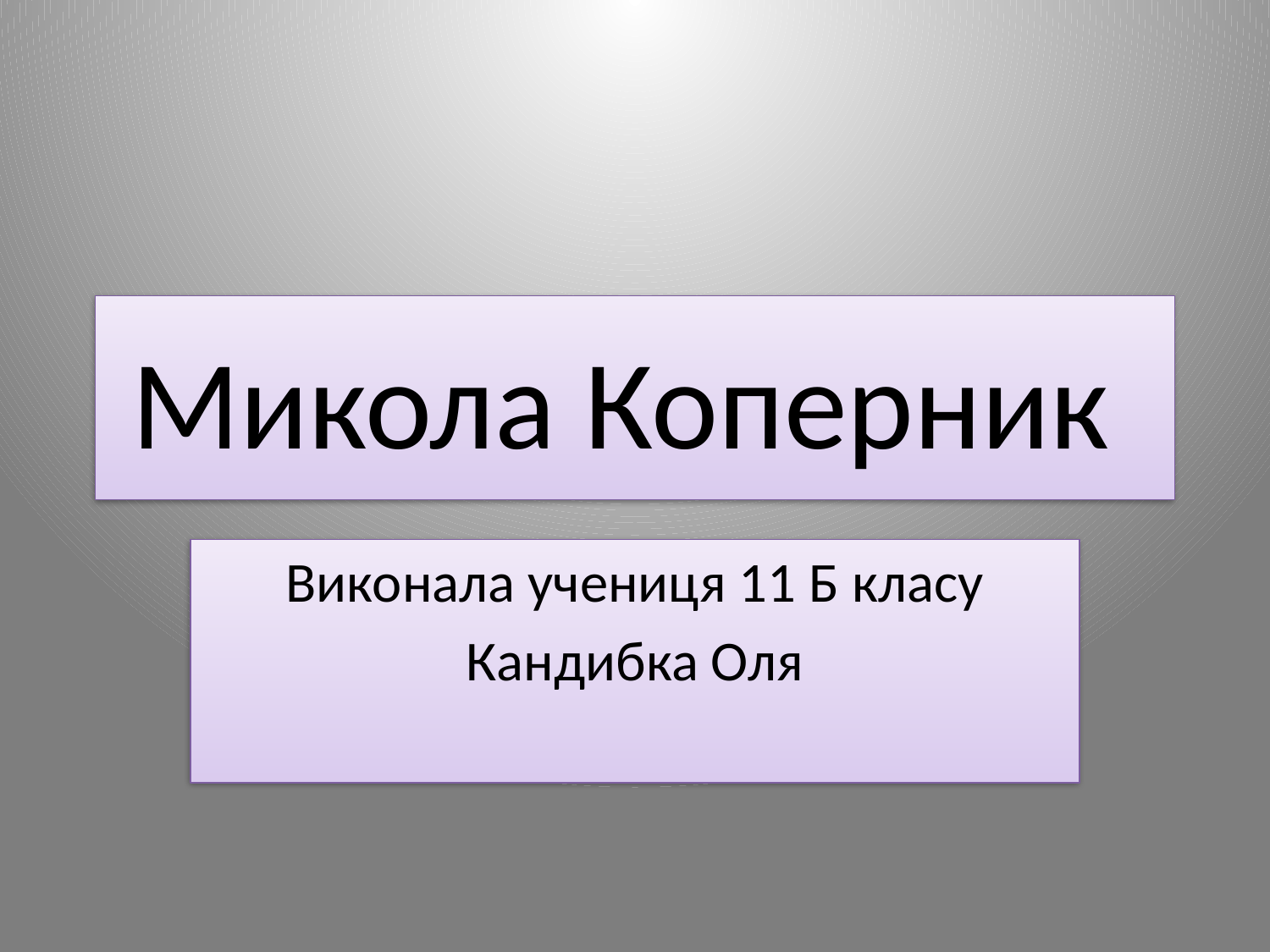

# Микола Коперник
Виконала учениця 11 Б класу
Кандибка Оля